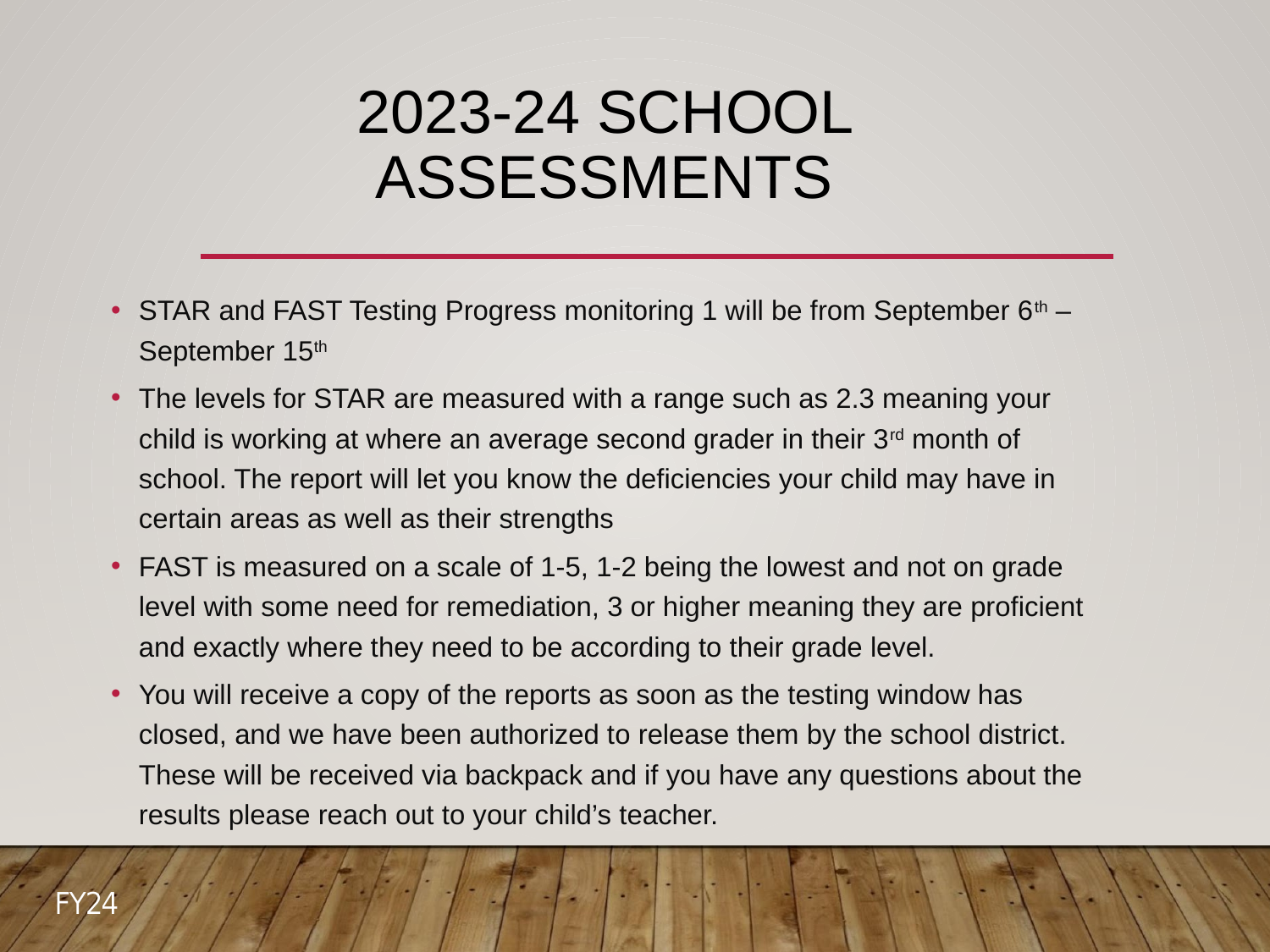

# 2023-24 SCHOOL ASSESSMENTS
STAR and FAST Testing Progress monitoring 1 will be from September 6th –September 15th
The levels for STAR are measured with a range such as 2.3 meaning your child is working at where an average second grader in their 3rd month of school. The report will let you know the deficiencies your child may have in certain areas as well as their strengths
FAST is measured on a scale of 1-5, 1-2 being the lowest and not on grade level with some need for remediation, 3 or higher meaning they are proficient and exactly where they need to be according to their grade level.
You will receive a copy of the reports as soon as the testing window has closed, and we have been authorized to release them by the school district. These will be received via backpack and if you have any questions about the results please reach out to your child’s teacher.

FY24